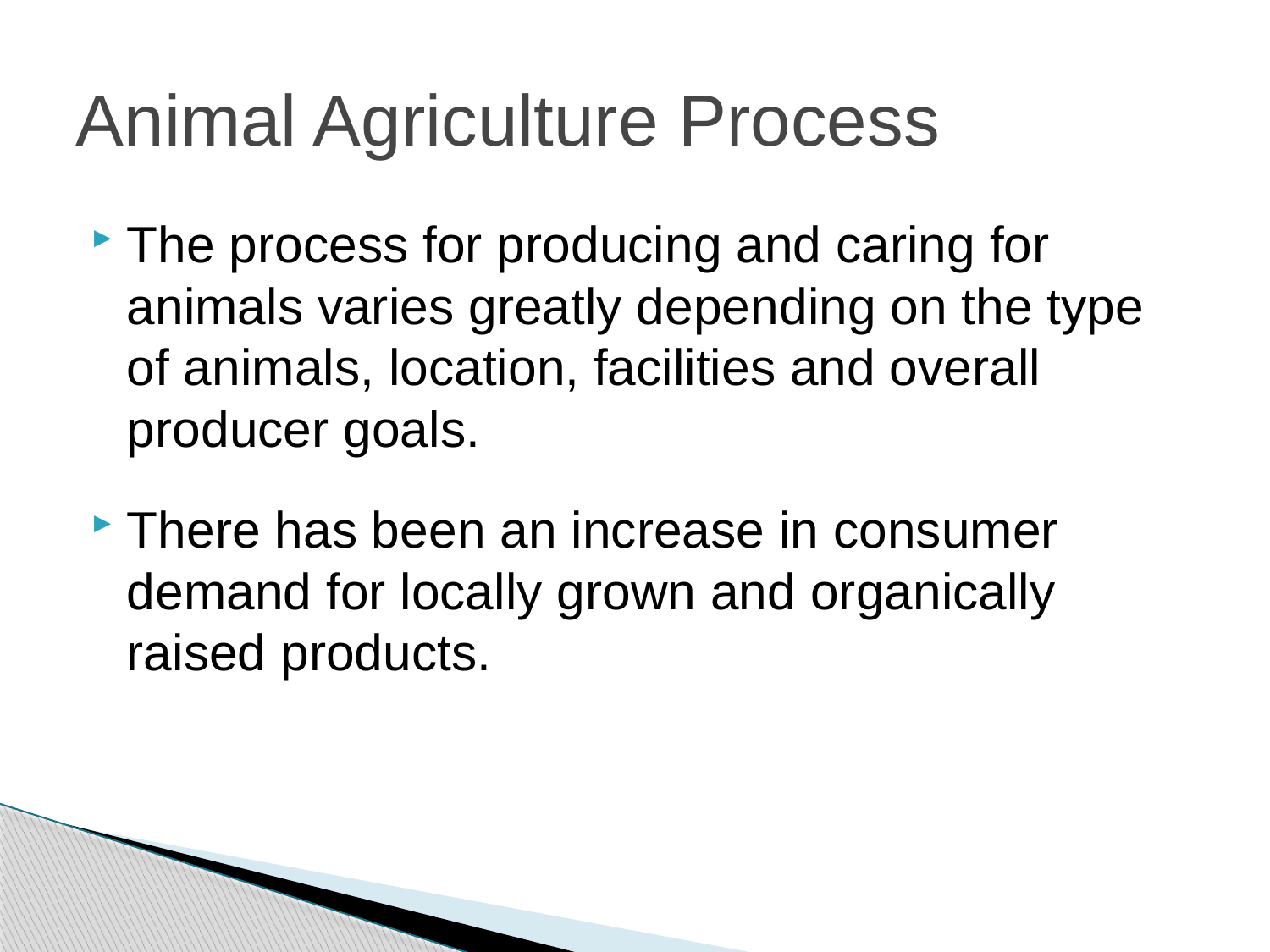

# Animal Agriculture Process
The process for producing and caring for animals varies greatly depending on the type of animals, location, facilities and overall producer goals.

There has been an increase in consumer demand for locally grown and organically raised products.